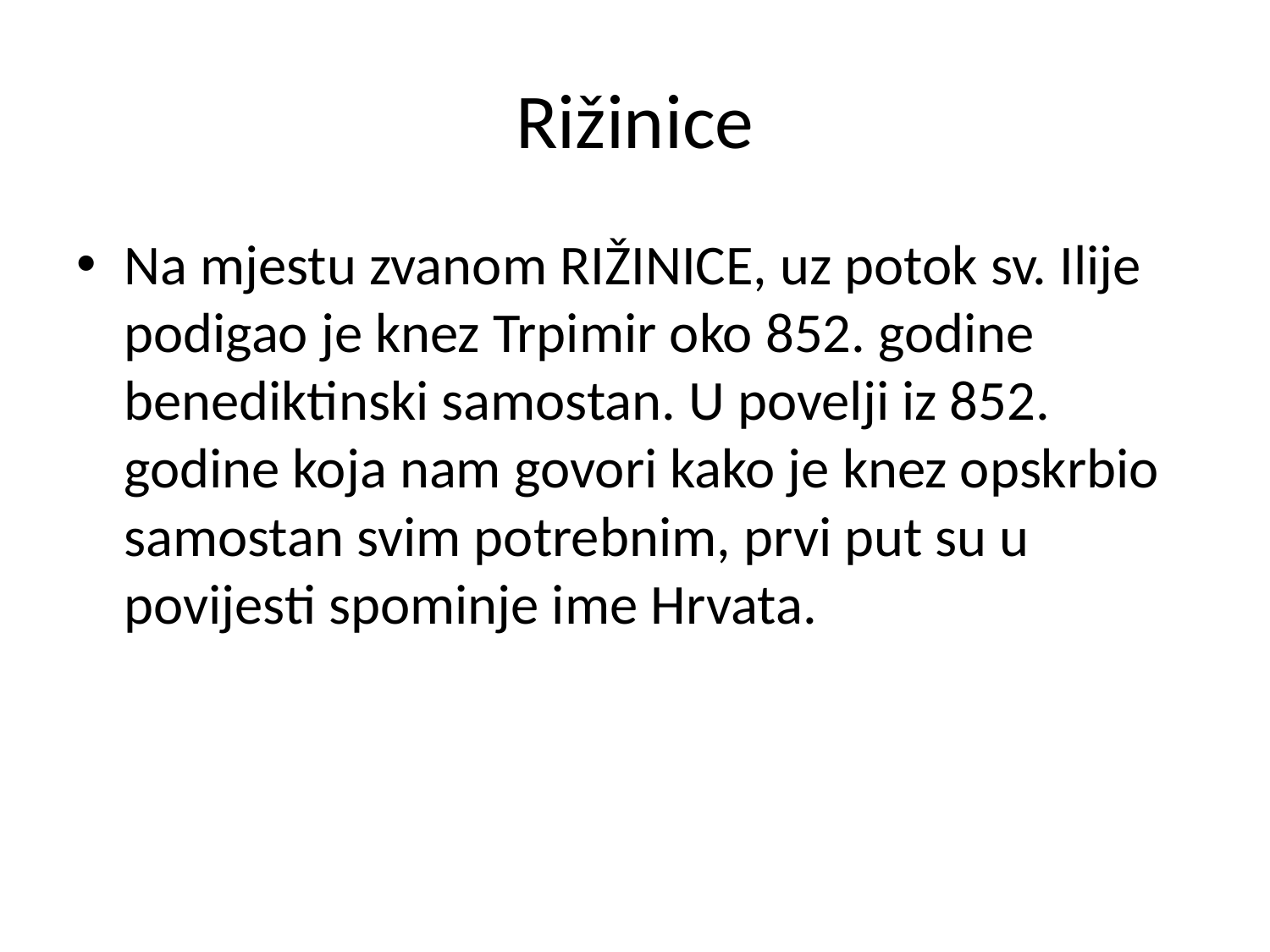

# Rižinice
Na mjestu zvanom RIŽINICE, uz potok sv. Ilije  podigao je knez Trpimir oko 852. godine benediktinski samostan. U povelji iz 852. godine koja nam govori kako je knez opskrbio samostan svim potrebnim, prvi put su u povijesti spominje ime Hrvata.